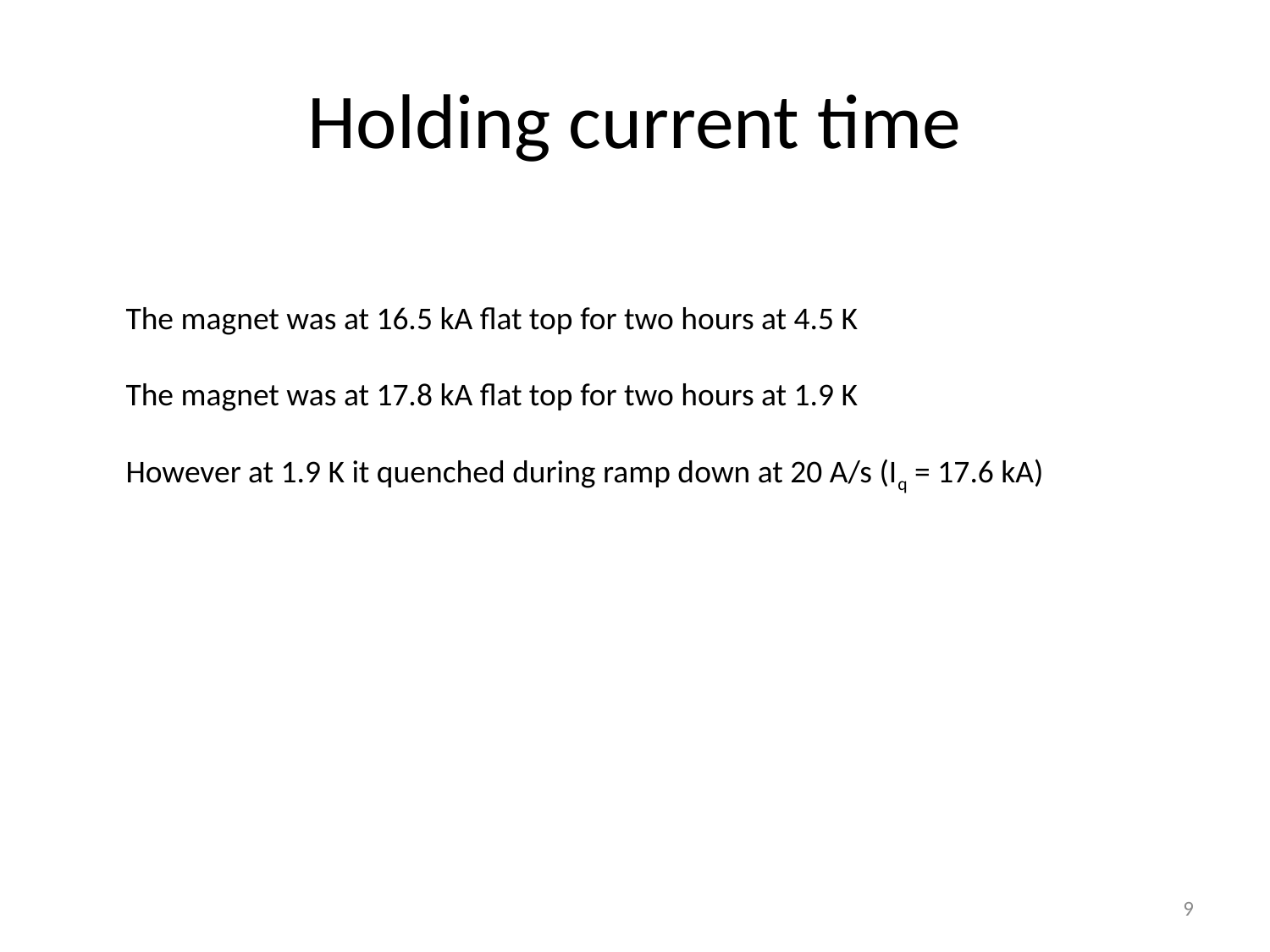

# Holding current time
The magnet was at 16.5 kA flat top for two hours at 4.5 K

The magnet was at 17.8 kA flat top for two hours at 1.9 K

However at 1.9 K it quenched during ramp down at 20 A/s (Iq = 17.6 kA)
9